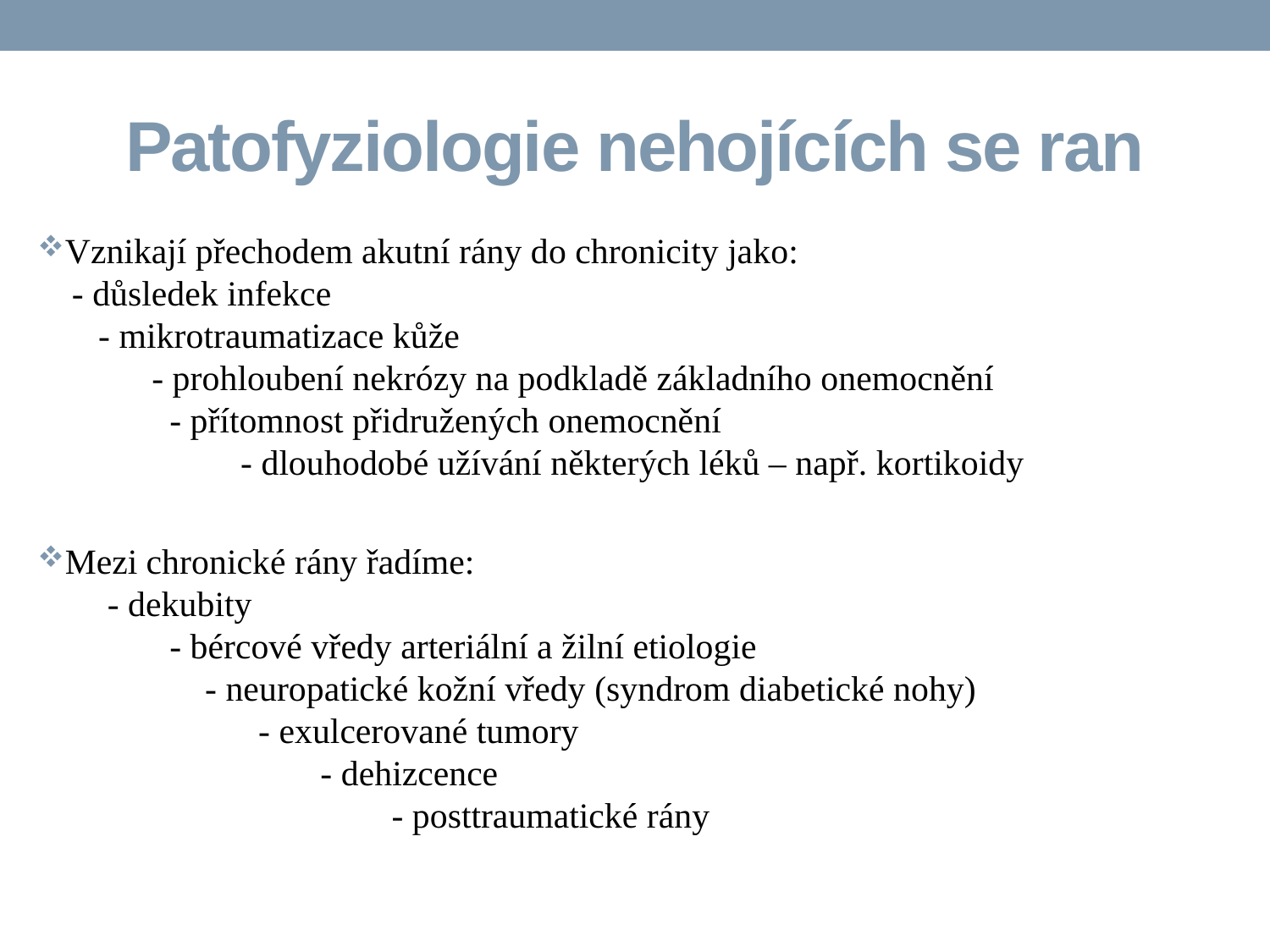

# Patofyziologie nehojících se ran
Vznikají přechodem akutní rány do chronicity jako:                                                 - důsledek infekce                                                                                                         - mikrotraumatizace kůže                                                                                                - prohloubení nekrózy na podkladě základního onemocnění                                      - přítomnost přidružených onemocnění                                                                             - dlouhodobé užívání některých léků – např. kortikoidy

Mezi chronické rány řadíme:                                                                                          - dekubity                                                                                                                          - bércové vředy arteriální a žilní etiologie                                                                     - neuropatické kožní vředy (syndrom diabetické nohy)                                                  - exulcerované tumory                                                                                                      - dehizcence                                                                                                                       - posttraumatické rány